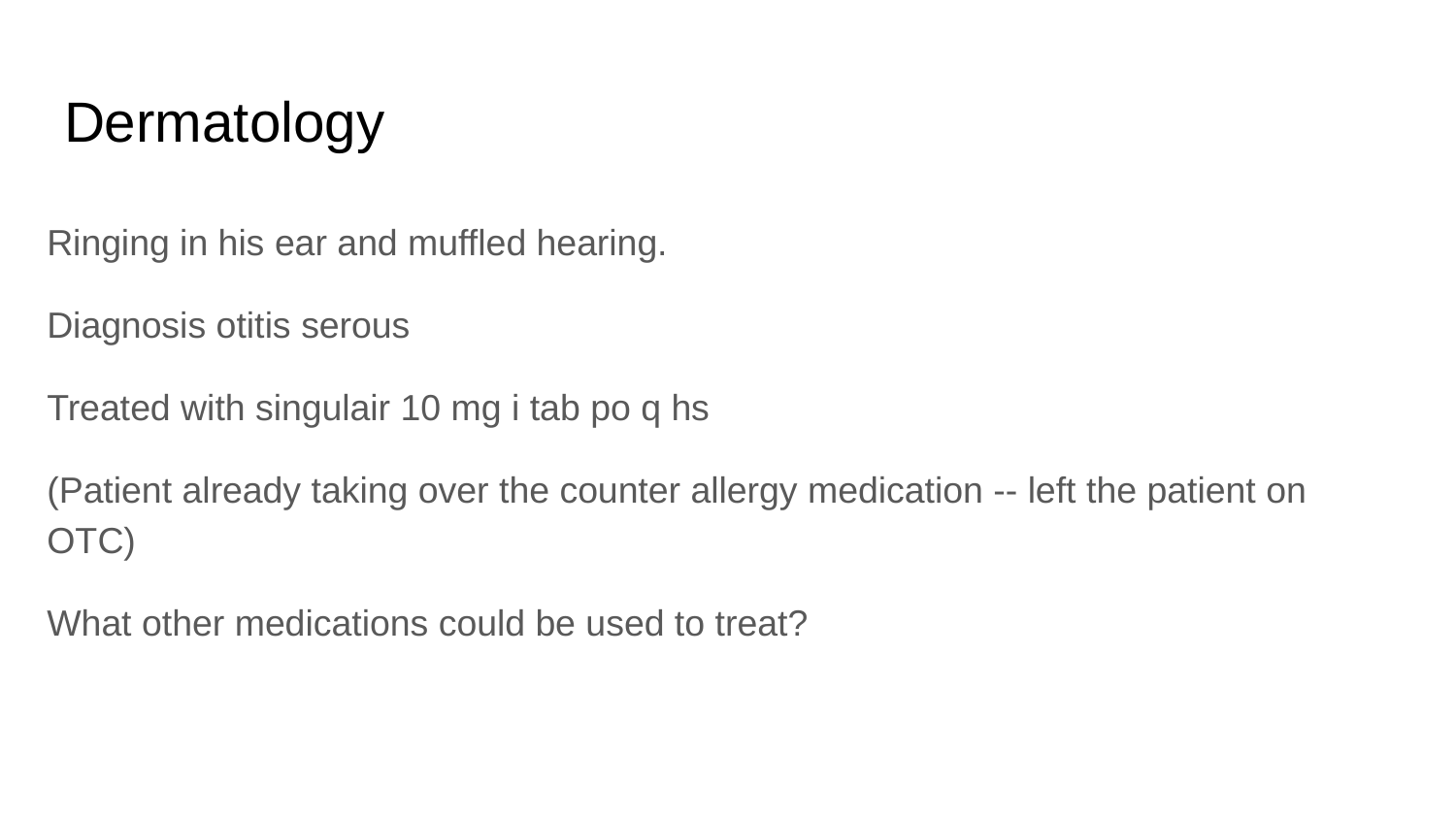

# Dermatology
Ringing in his ear and muffled hearing.
Diagnosis otitis serous
Treated with singulair 10 mg i tab po q hs
(Patient already taking over the counter allergy medication -- left the patient on OTC)
What other medications could be used to treat?